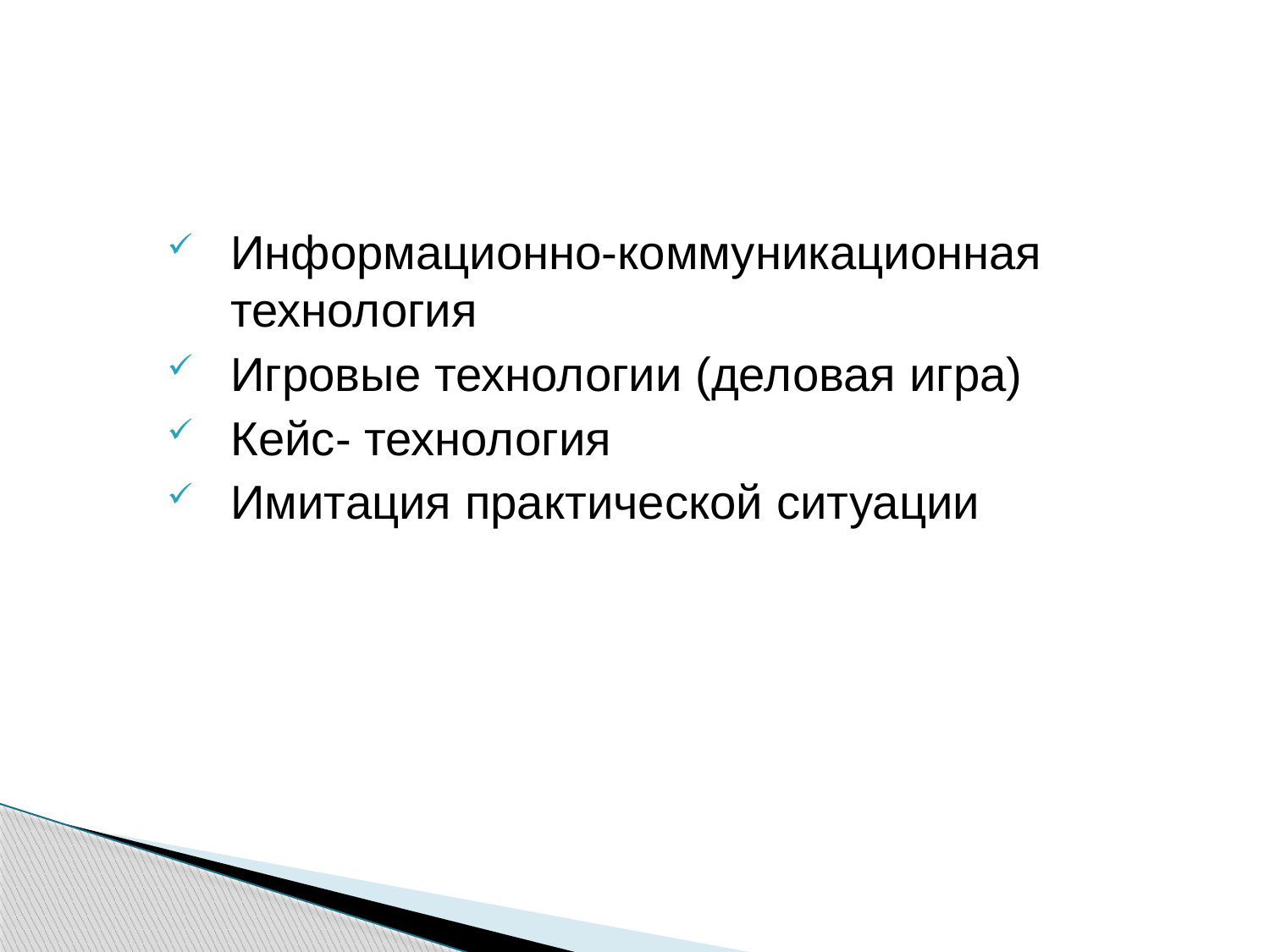

Информационно-коммуникационная технология
Игровые технологии (деловая игра)
Кейс- технология
Имитация практической ситуации